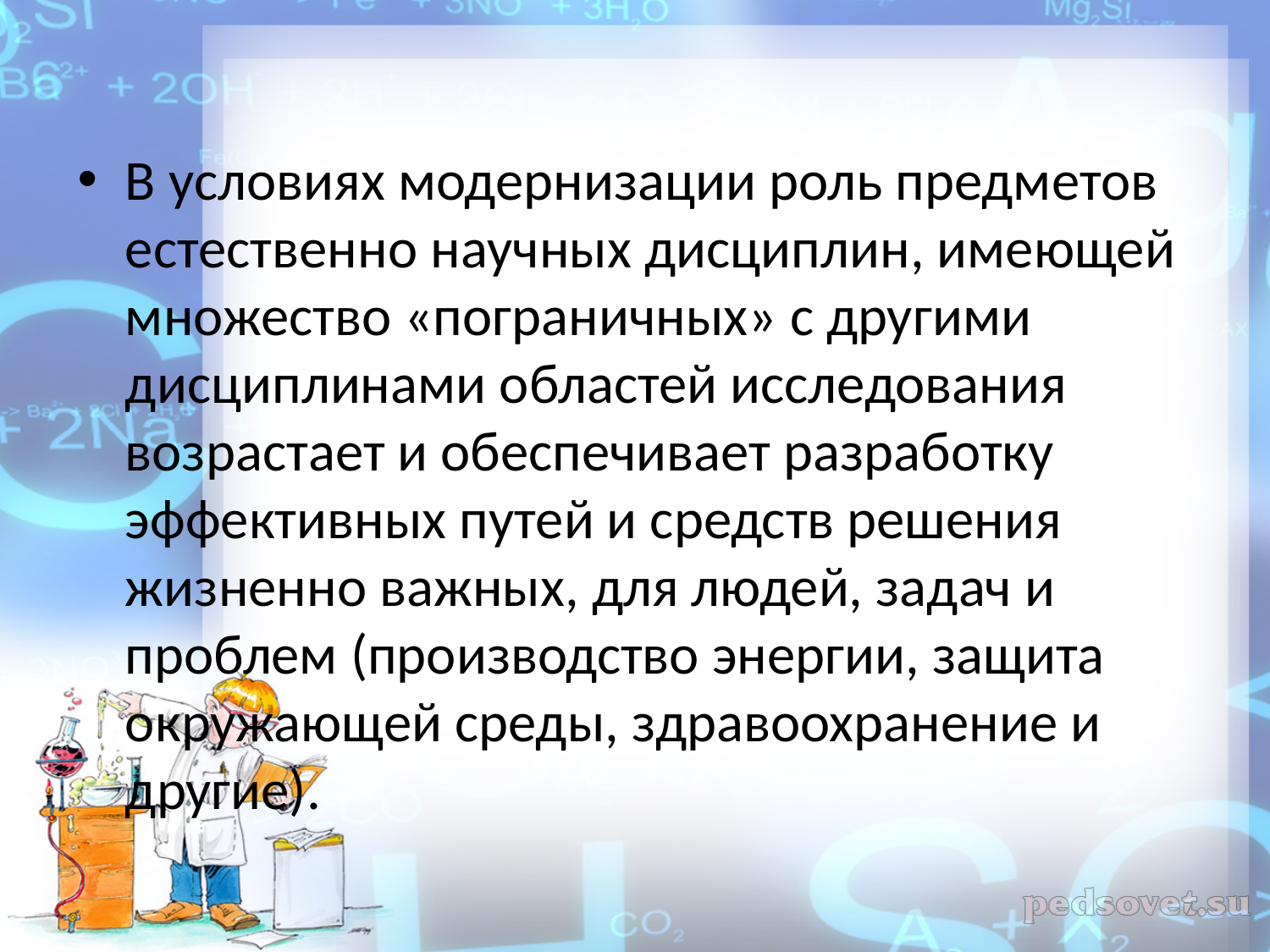

В условиях модернизации роль предметов естественно научных дисциплин, имеющей множество «пограничных» с другими дисциплинами областей исследования возрастает и обеспечивает разработку эффективных путей и средств решения жизненно важных, для людей, задач и проблем (производство энергии, защита окружающей среды, здравоохранение и другие).
7